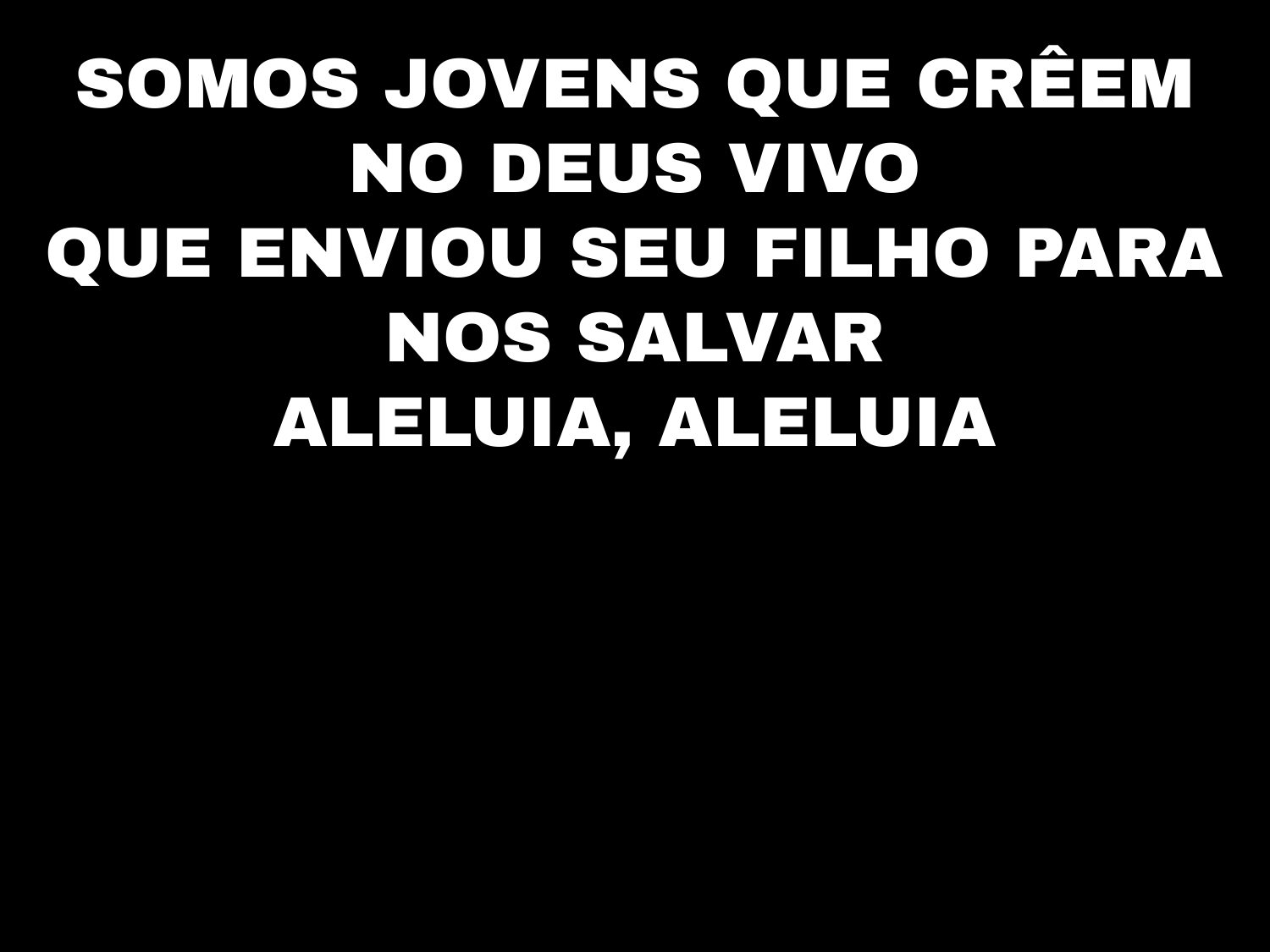

# SOMOS JOVENS QUE CRÊEM NO DEUS VIVO QUE ENVIOU SEU FILHO PARA NOS SALVAR ALELUIA, ALELUIA